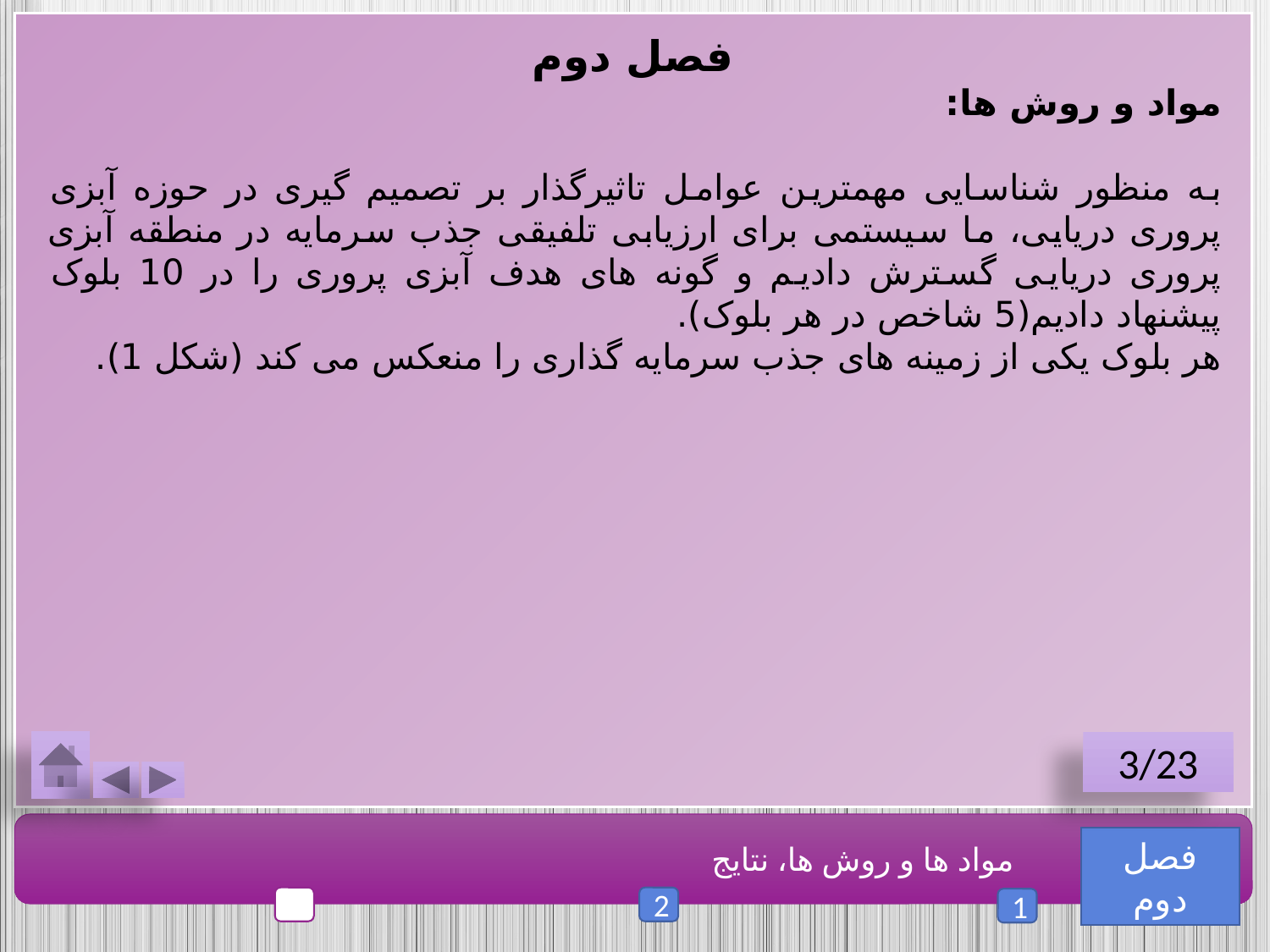

فصل دوم
مواد و روش ها:

به منظور شناسایی مهمترین عوامل تاثیرگذار بر تصمیم گیری در حوزه آبزی پروری دریایی، ما سیستمی برای ارزیابی تلفیقی جذب سرمایه در منطقه آبزی پروری دریایی گسترش دادیم و گونه های هدف آبزی پروری را در 10 بلوک پیشنهاد دادیم(5 شاخص در هر بلوک).
هر بلوک یکی از زمینه های جذب سرمایه گذاری را منعکس می کند (شکل 1).

3/23

فصل دوم
مواد ها و روش ها، نتایج

2
1